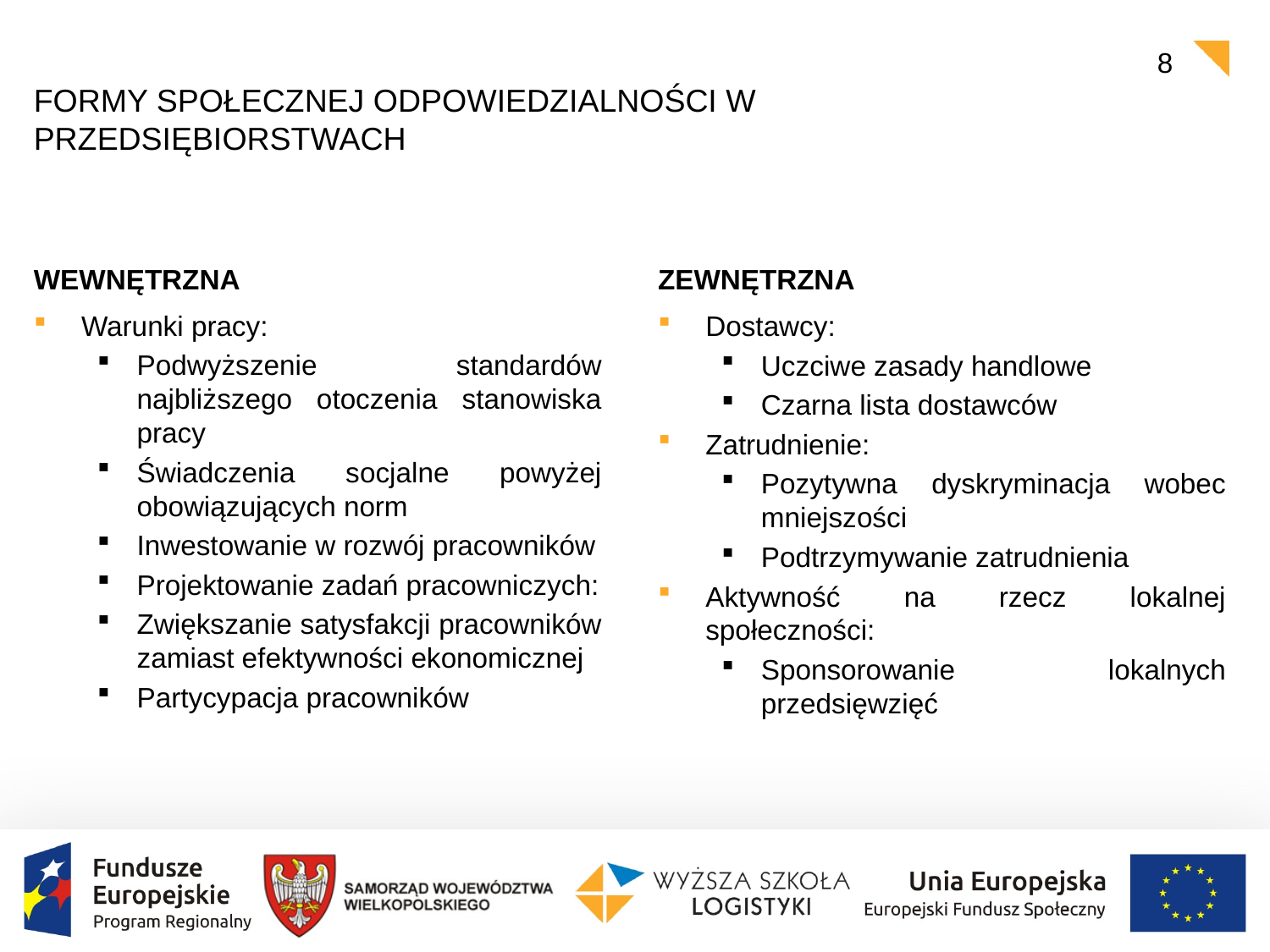

8
# Formy społecznej odpowiedzialności w przedsiębiorstwach
WEWNĘTRZNA
ZEWNĘTRZNA
Warunki pracy:
Podwyższenie standardów najbliższego otoczenia stanowiska pracy
Świadczenia socjalne powyżej obowiązujących norm
Inwestowanie w rozwój pracowników
Projektowanie zadań pracowniczych:
Zwiększanie satysfakcji pracowników zamiast efektywności ekonomicznej
Partycypacja pracowników
Dostawcy:
Uczciwe zasady handlowe
Czarna lista dostawców
Zatrudnienie:
Pozytywna dyskryminacja wobec mniejszości
Podtrzymywanie zatrudnienia
Aktywność na rzecz lokalnej społeczności:
Sponsorowanie lokalnych przedsięwzięć